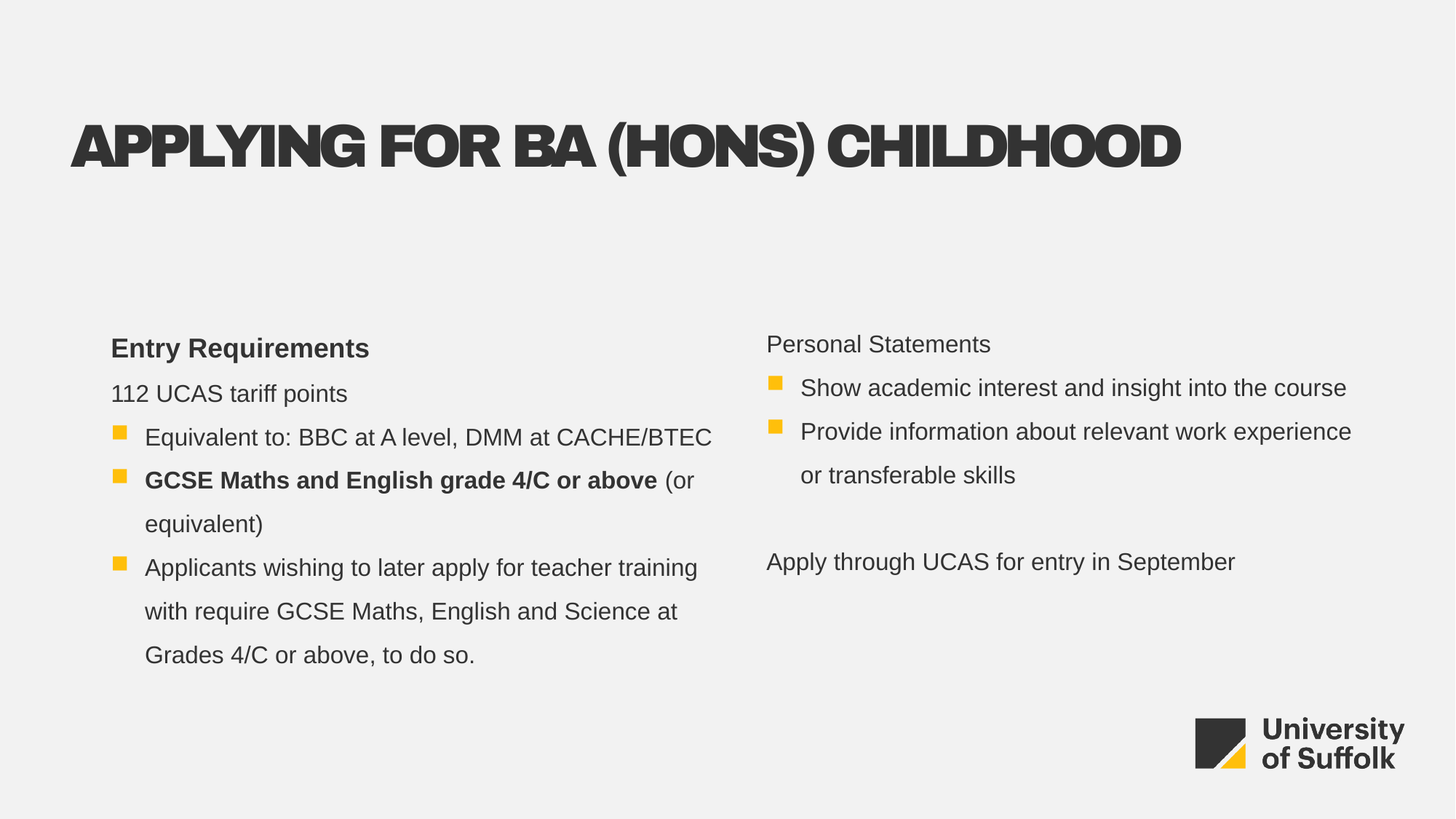

Applying For BA (hons) Childhood
Entry Requirements
112 UCAS tariff points
Equivalent to: BBC at A level, DMM at CACHE/BTEC
GCSE Maths and English grade 4/C or above (or equivalent)
Applicants wishing to later apply for teacher training with require GCSE Maths, English and Science at Grades 4/C or above, to do so.

Personal Statements
Show academic interest and insight into the course
Provide information about relevant work experience or transferable skills

Apply through UCAS for entry in September